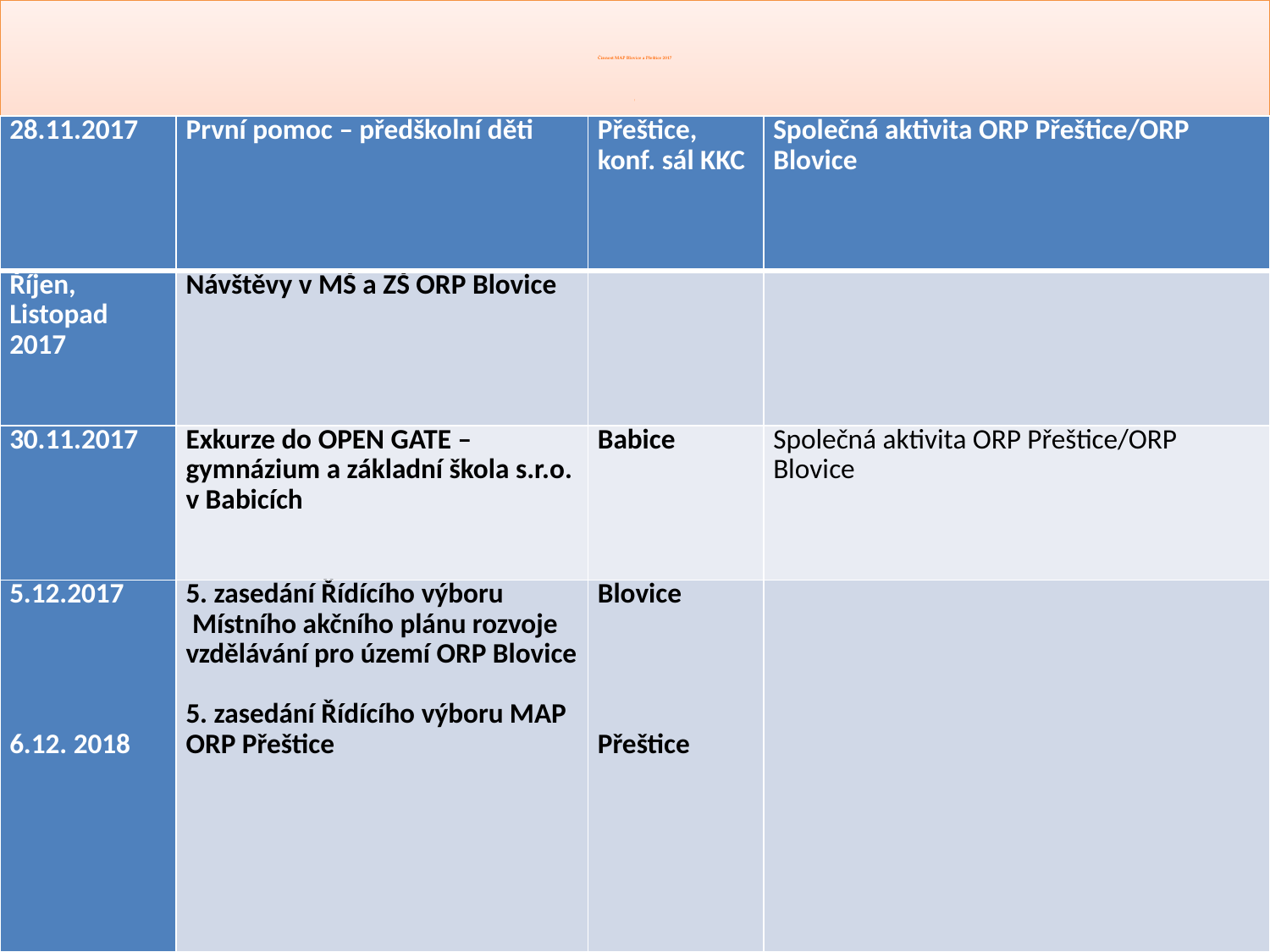

# Činnost MAP Blovice a Přeštice 2017 )
| 28.11.2017 | První pomoc – předškolní děti | Přeštice, konf. sál KKC | Společná aktivita ORP Přeštice/ORP Blovice |
| --- | --- | --- | --- |
| Říjen, Listopad 2017 | Návštěvy v MŠ a ZŠ ORP Blovice |  |  |
| 30.11.2017 | Exkurze do OPEN GATE – gymnázium a základní škola s.r.o. v Babicích | Babice | Společná aktivita ORP Přeštice/ORP Blovice |
| 5.12.2017         6.12. 2018 | 5. zasedání Řídícího výboru  Místního akčního plánu rozvoje vzdělávání pro území ORP Blovice   5. zasedání Řídícího výboru MAP ORP Přeštice | Blovice         Přeštice |  |